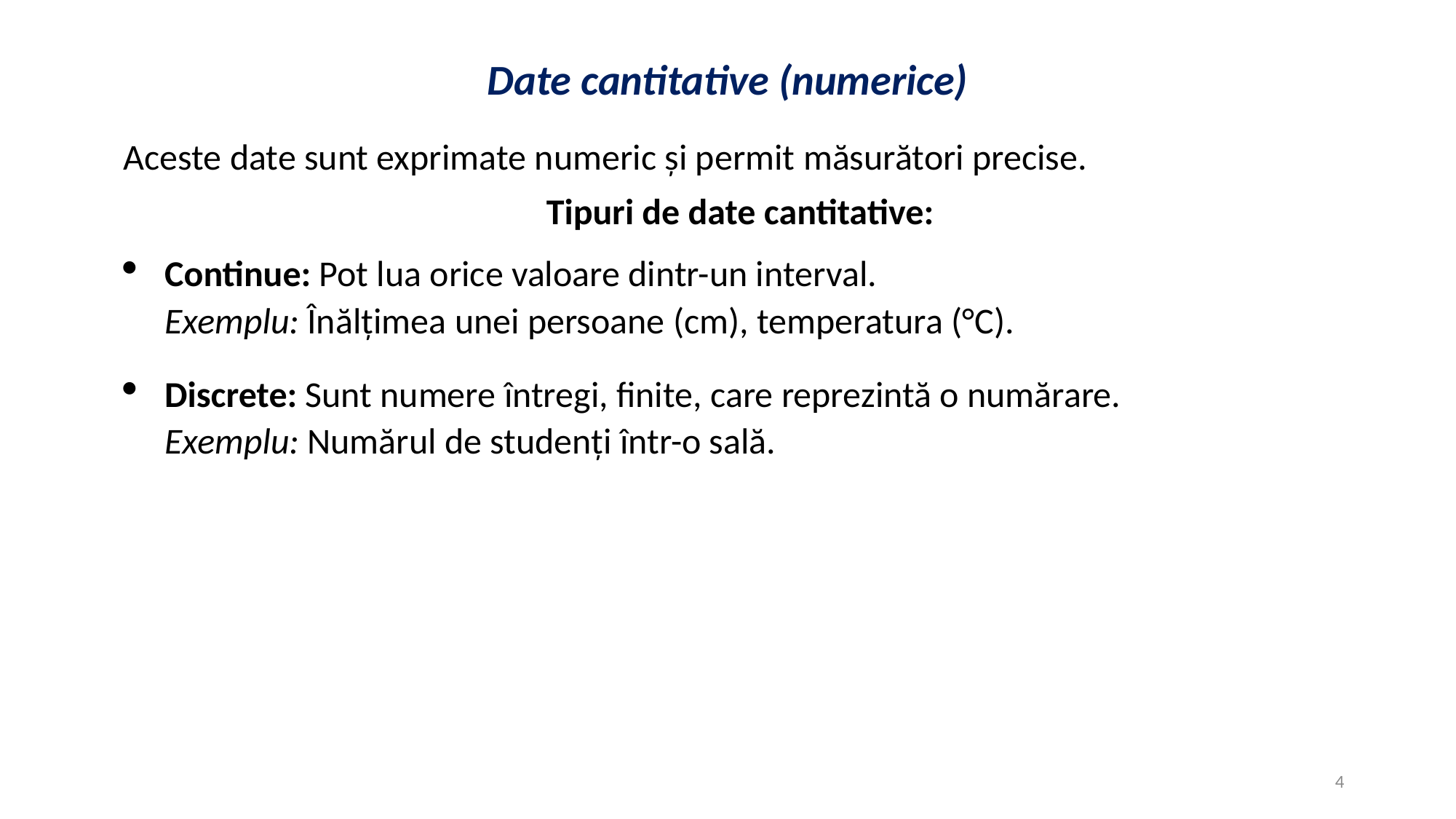

# Date cantitative (numerice)
Aceste date sunt exprimate numeric și permit măsurători precise.
Tipuri de date cantitative:
Continue: Pot lua orice valoare dintr-un interval.
Exemplu: Înălțimea unei persoane (cm), temperatura (°C).
Discrete: Sunt numere întregi, finite, care reprezintă o numărare.
Exemplu: Numărul de studenți într-o sală.
4